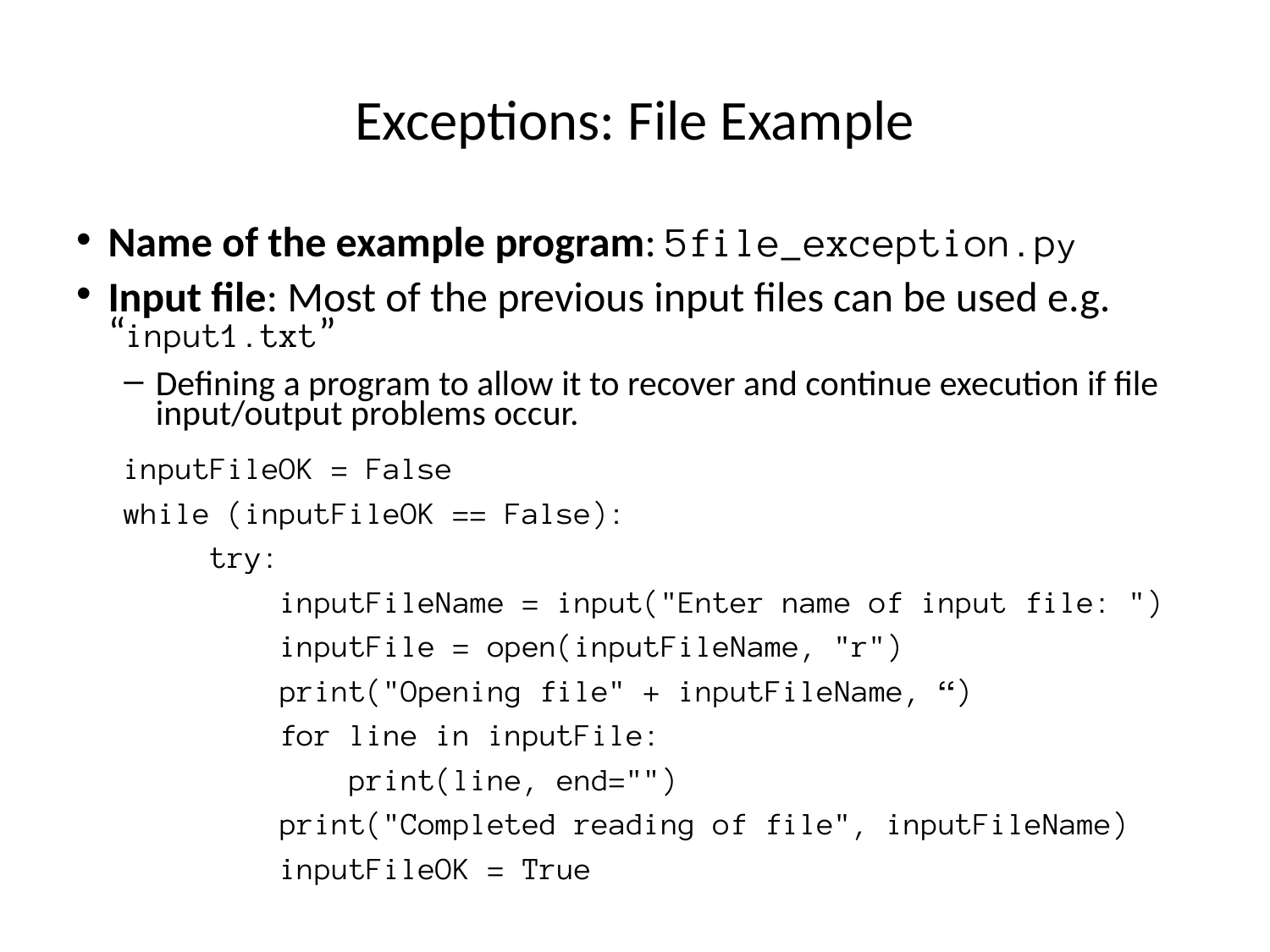

Exceptions: File Example
Name of the example program: 5file_exception.py
Input file: Most of the previous input files can be used e.g. “input1.txt”
Defining a program to allow it to recover and continue execution if file input/output problems occur.
inputFileOK = False
while (inputFileOK == False):
     try:
         inputFileName = input("Enter name of input file: ")
         inputFile = open(inputFileName, "r")
         print("Opening file" + inputFileName, “)
         for line in inputFile:
             print(line, end="")
         print("Completed reading of file", inputFileName)
         inputFileOK = True